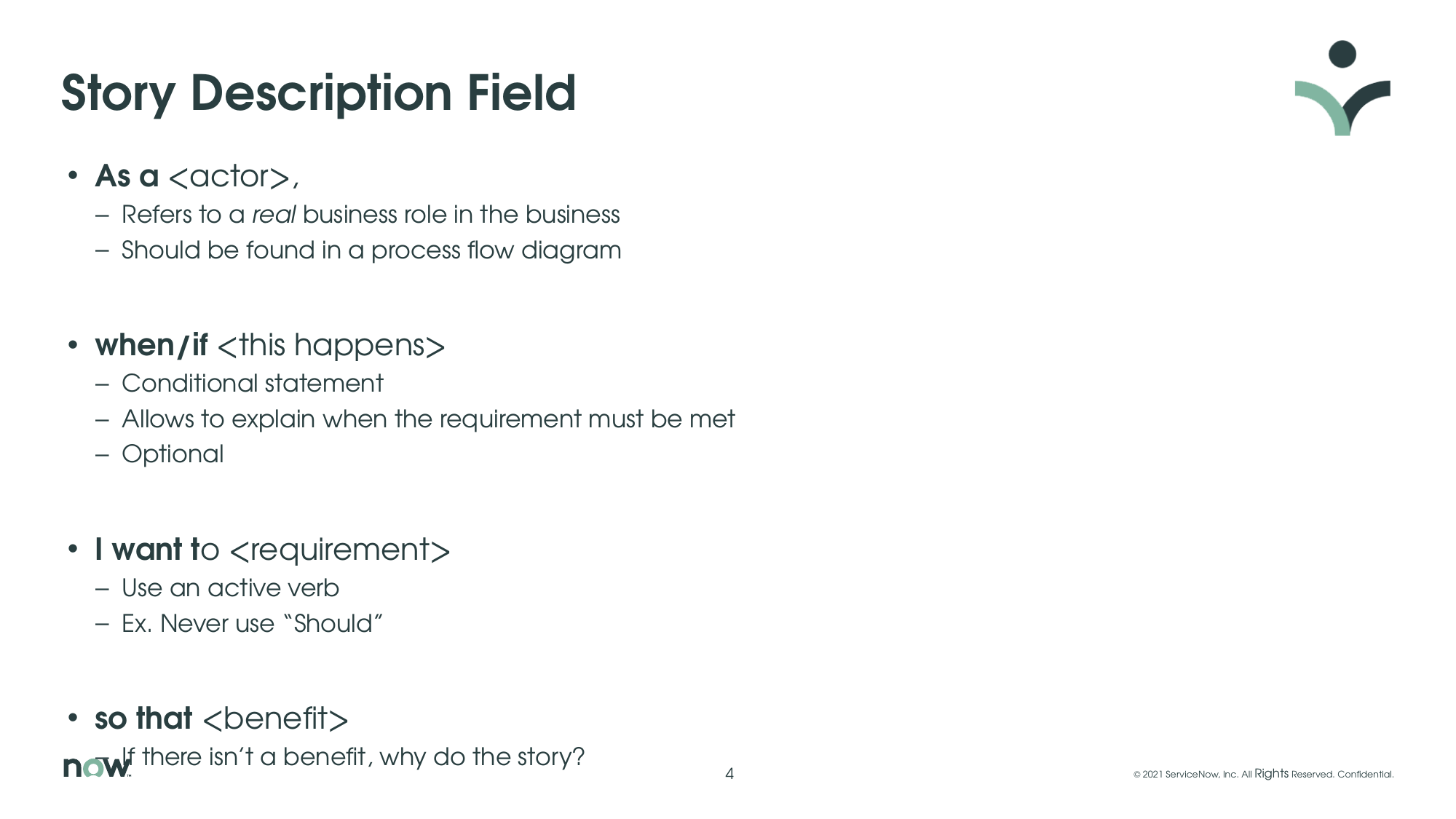

# Story Description Field
As a <actor>,
Refers to a real business role in the business
Should be found in a process flow diagram

when/if <this happens>
Conditional statement
Allows to explain when the requirement must be met
Optional

I want to <requirement>
Use an active verb
Ex. Never use “Should”

so that <benefit>
If there isn’t a benefit, why do the story?